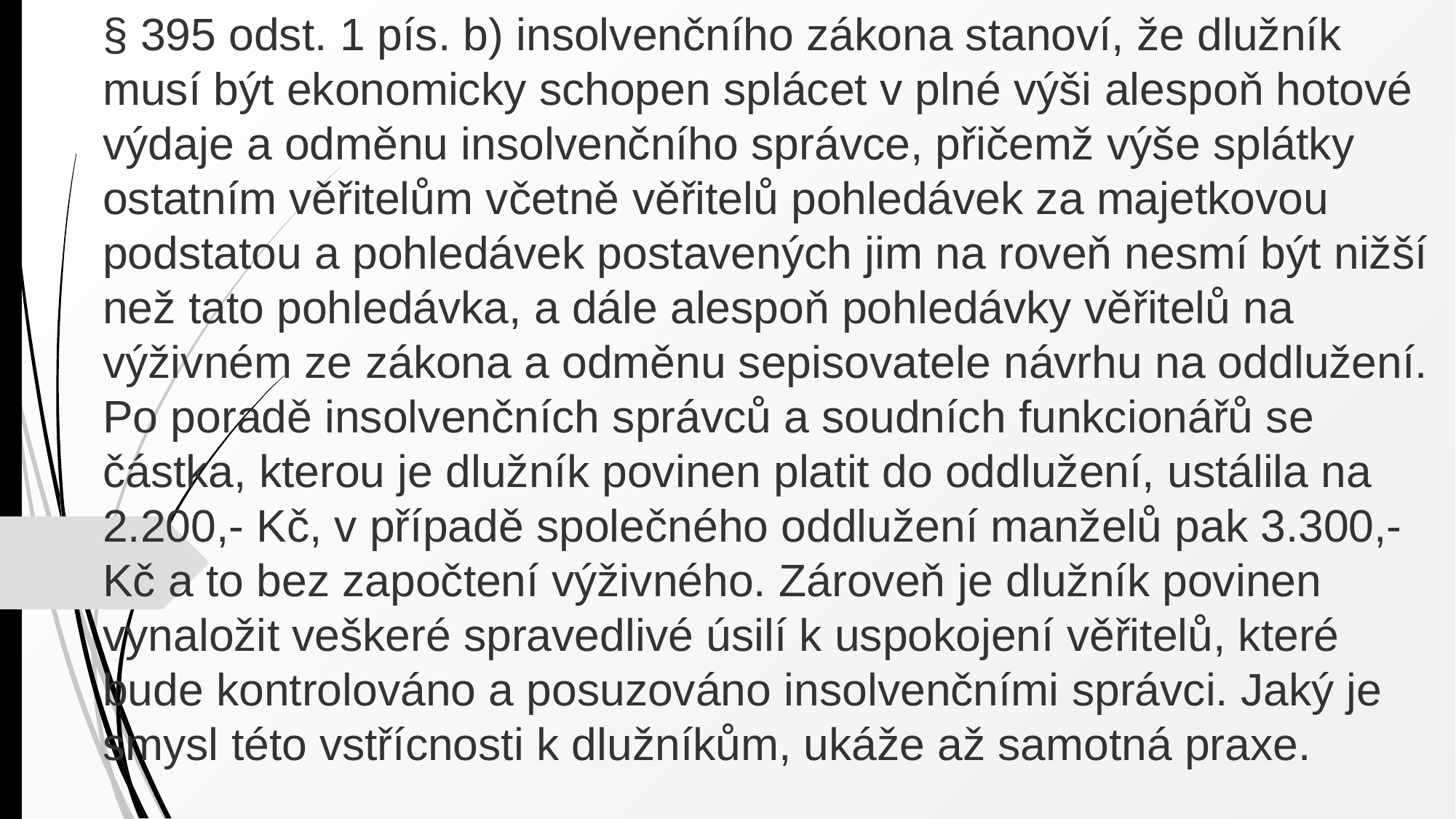

§ 395 odst. 1 pís. b) insolvenčního zákona stanoví, že dlužník musí být ekonomicky schopen splácet v plné výši alespoň hotové výdaje a odměnu insolvenčního správce, přičemž výše splátky ostatním věřitelům včetně věřitelů pohledávek za majetkovou podstatou a pohledávek postavených jim na roveň nesmí být nižší než tato pohledávka, a dále alespoň pohledávky věřitelů na výživném ze zákona a odměnu sepisovatele návrhu na oddlužení. Po poradě insolvenčních správců a soudních funkcionářů se částka, kterou je dlužník povinen platit do oddlužení, ustálila na 2.200,- Kč, v případě společného oddlužení manželů pak 3.300,- Kč a to bez započtení výživného. Zároveň je dlužník povinen vynaložit veškeré spravedlivé úsilí k uspokojení věřitelů, které bude kontrolováno a posuzováno insolvenčními správci. Jaký je smysl této vstřícnosti k dlužníkům, ukáže až samotná praxe.